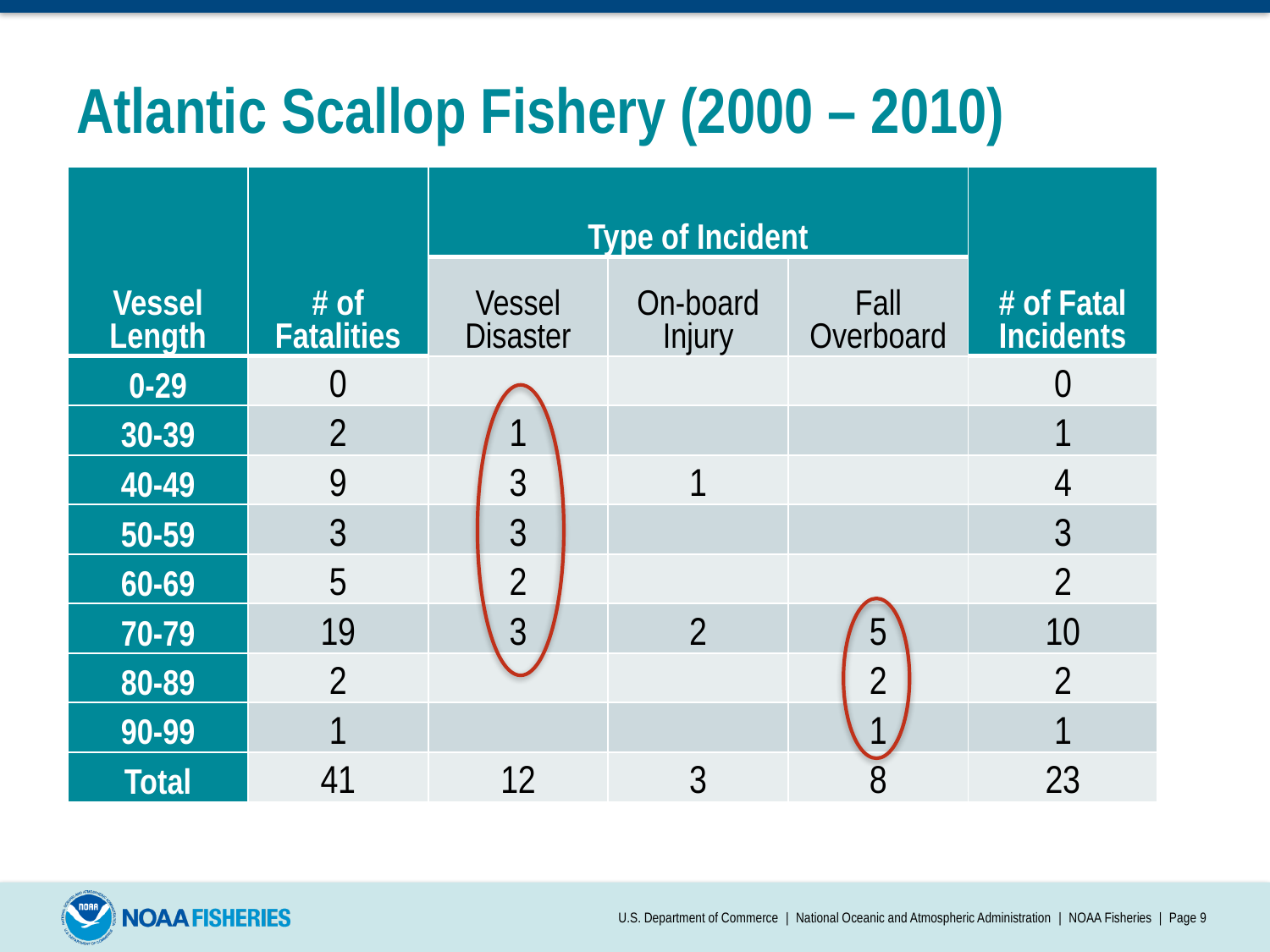

# Atlantic Scallop Fishery (2000 – 2010)
| Vessel Length | # of Fatalities | Type of Incident |  |  | # of Fatal Incidents |
| --- | --- | --- | --- | --- | --- |
|  |  | Vessel Disaster | On-board Injury | Fall Overboard |  |
| 0-29 | 0 |  |  |  | 0 |
| 30-39 | 2 | 1 |  |  | 1 |
| 40-49 | 9 | 3 | 1 |  | 4 |
| 50-59 | 3 | 3 |  |  | 3 |
| 60-69 | 5 | 2 |  |  | 2 |
| 70-79 | 19 | 3 | 2 | 5 | 10 |
| 80-89 | 2 |  |  | 2 | 2 |
| 90-99 | 1 |  |  | 1 | 1 |
| Total | 41 | 12 | 3 | 8 | 23 |

U.S. Department of Commerce | National Oceanic and Atmospheric Administration | NOAA Fisheries | Page 9